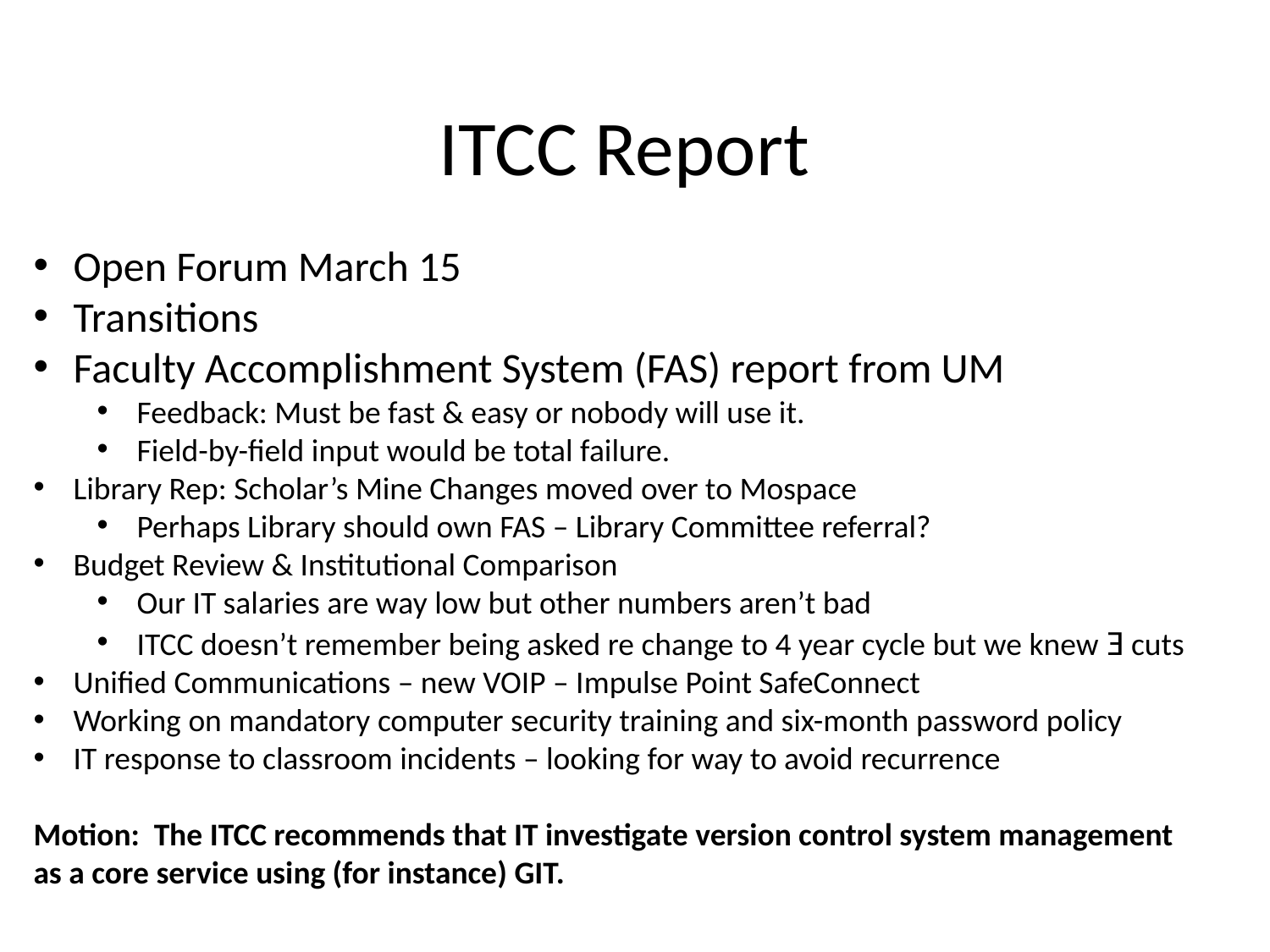

# ITCC Report
Open Forum March 15
Transitions
Faculty Accomplishment System (FAS) report from UM
Feedback: Must be fast & easy or nobody will use it.
Field-by-field input would be total failure.
Library Rep: Scholar’s Mine Changes moved over to Mospace
Perhaps Library should own FAS – Library Committee referral?
Budget Review & Institutional Comparison
Our IT salaries are way low but other numbers aren’t bad
ITCC doesn’t remember being asked re change to 4 year cycle but we knew Ǝ cuts
Unified Communications – new VOIP – Impulse Point SafeConnect
Working on mandatory computer security training and six-month password policy
IT response to classroom incidents – looking for way to avoid recurrence

Motion:  The ITCC recommends that IT investigate version control system management as a core service using (for instance) GIT.